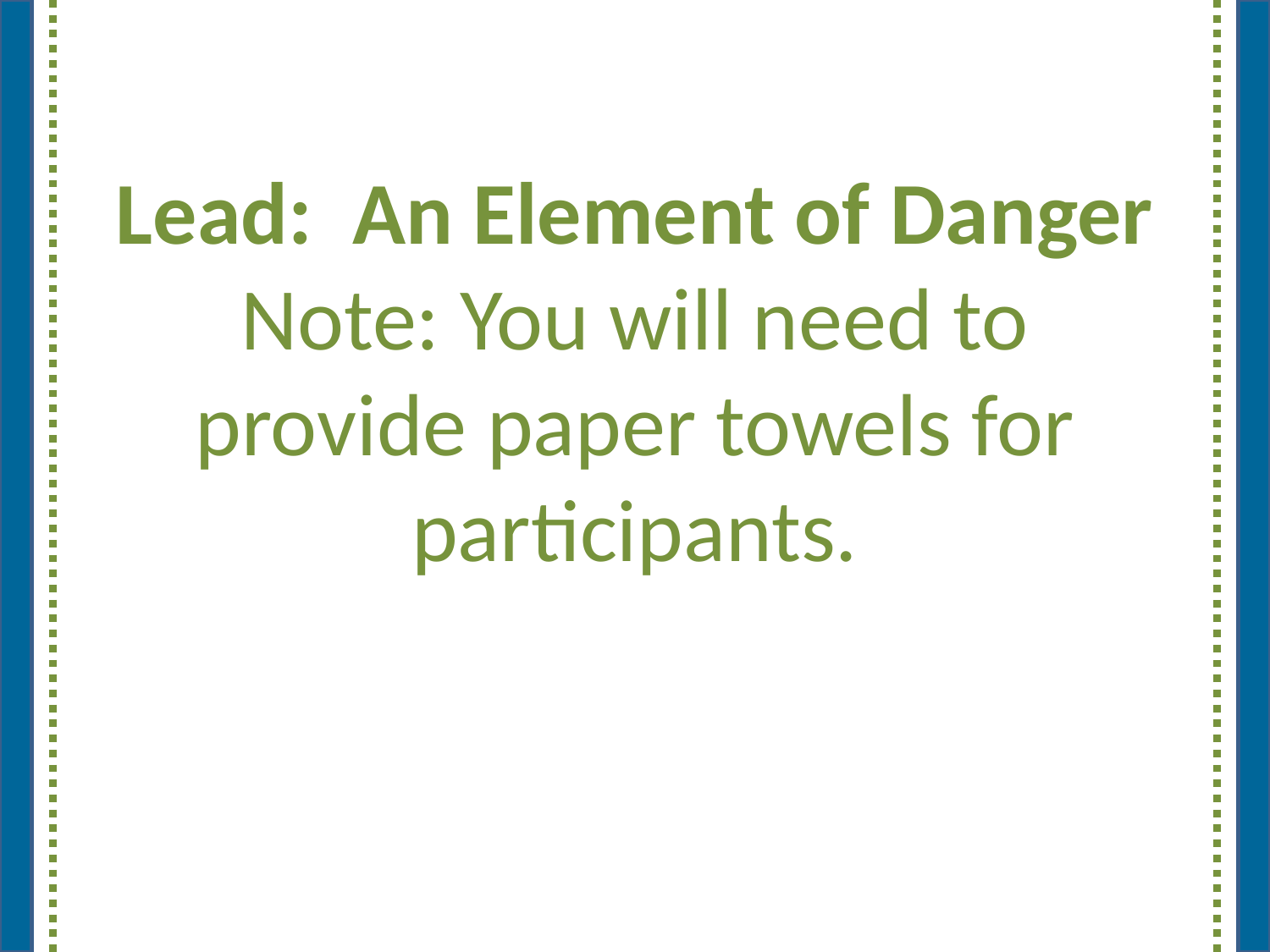

# Lead:  An Element of Danger Note: You will need to provide paper towels for participants.